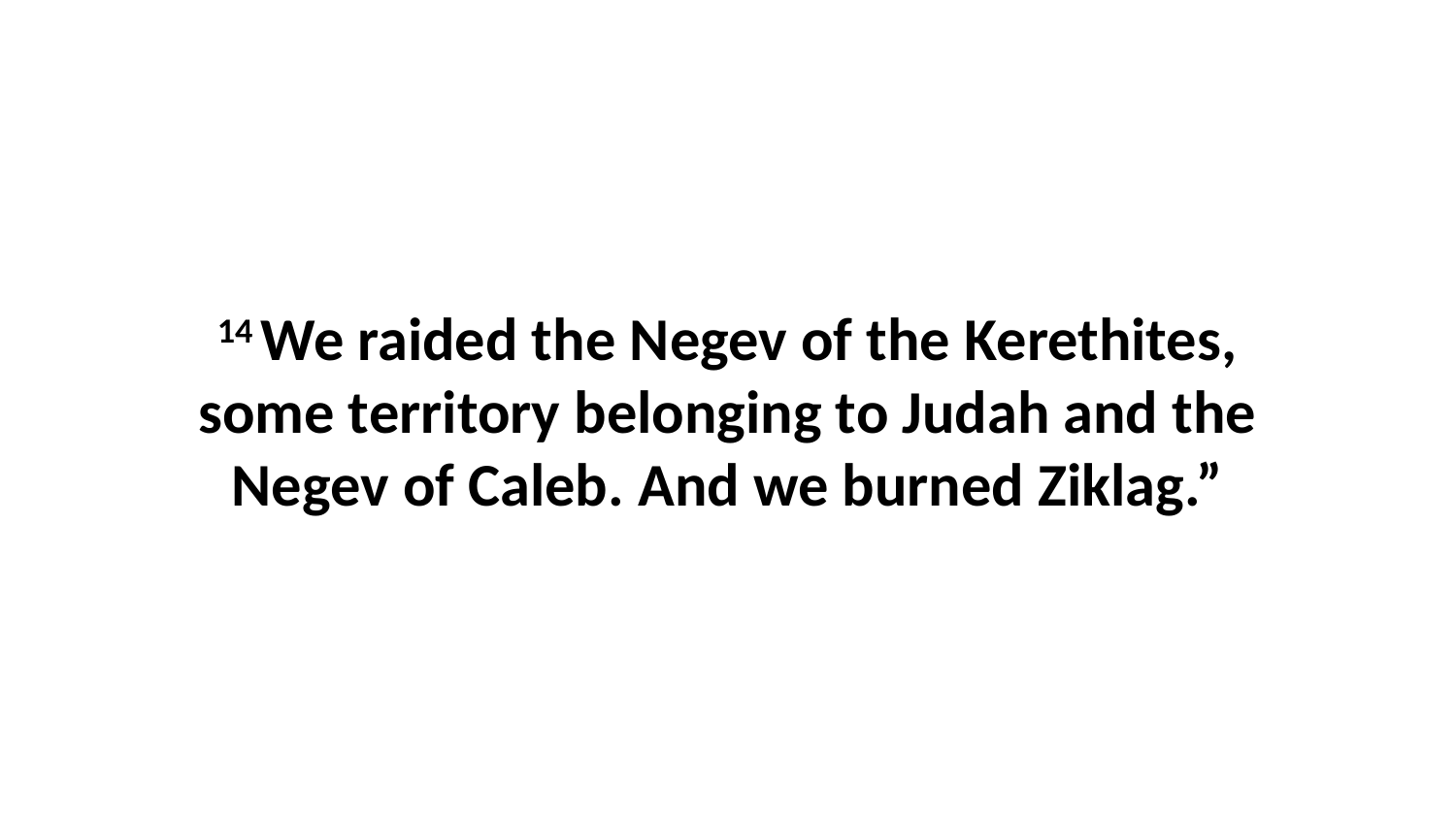

14 We raided the Negev of the Kerethites, some territory belonging to Judah and the Negev of Caleb. And we burned Ziklag.”